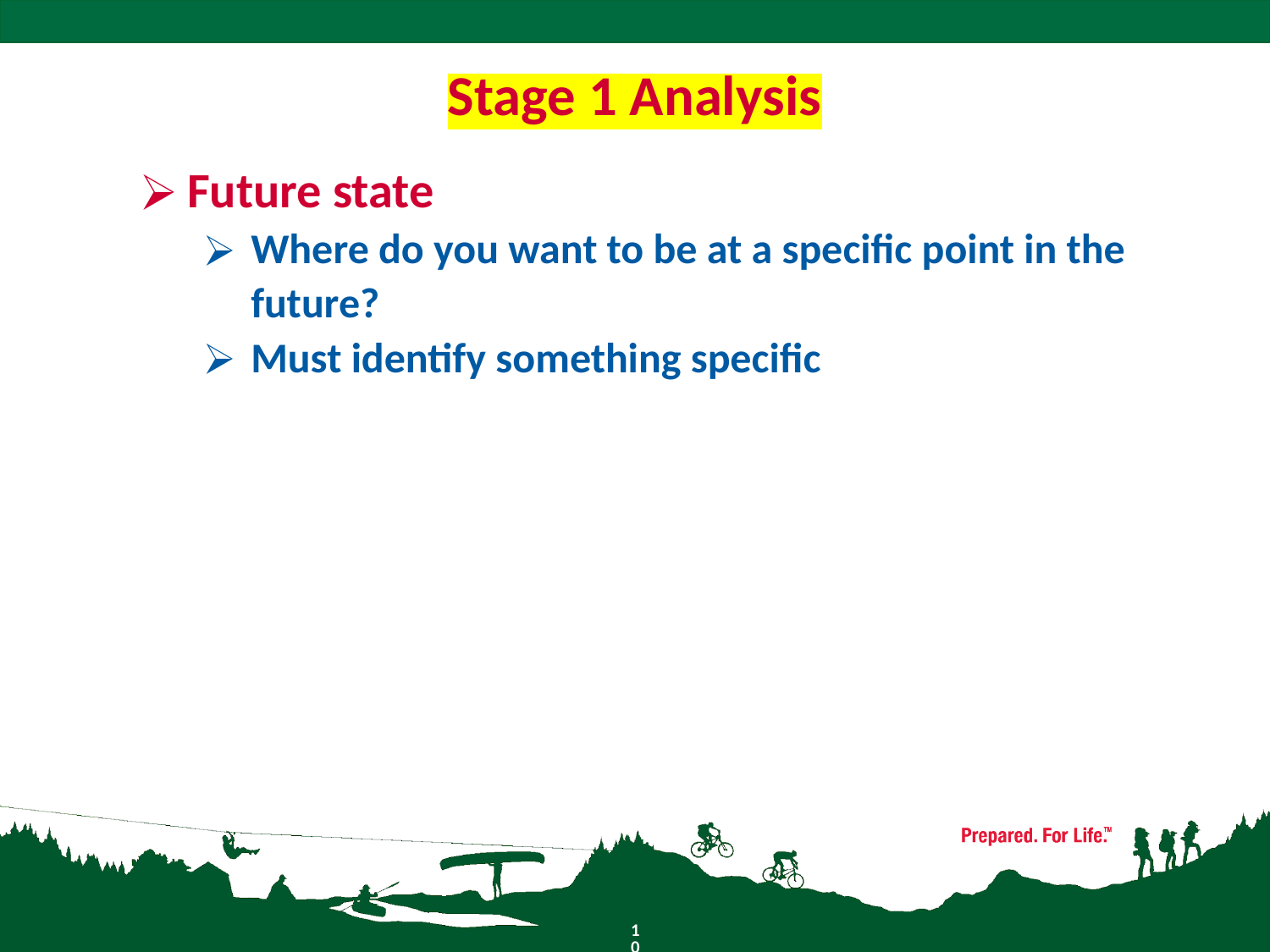

# Stage 1 Analysis
Future state
Where do you want to be at a specific point in the future?
Must identify something specific

10